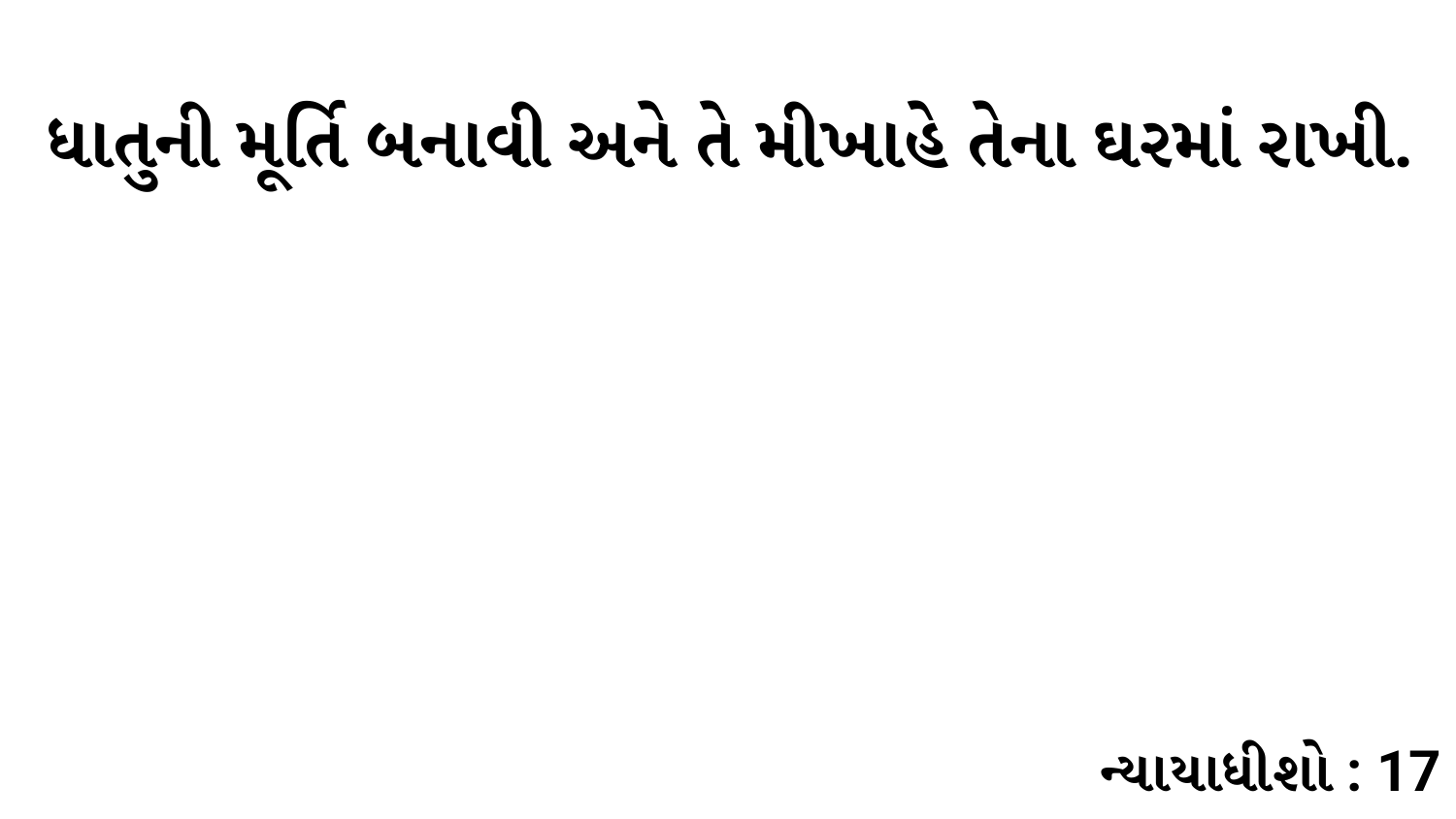

ધાતુની મૂર્તિ બનાવી અને તે મીખાહે તેના ઘરમાં રાખી.
ન્યાયાધીશો : 17